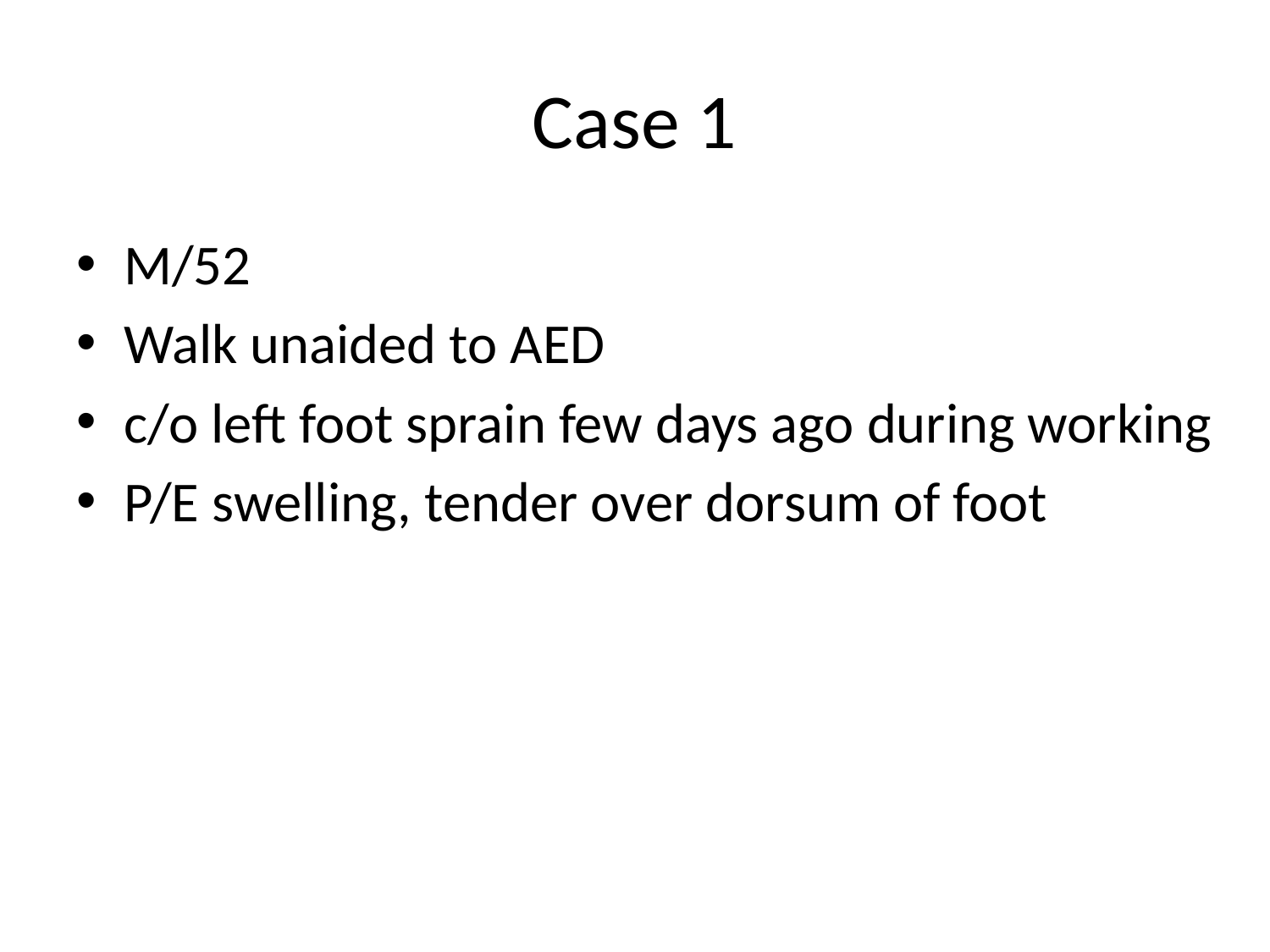

# Case 1
M/52
Walk unaided to AED
c/o left foot sprain few days ago during working
P/E swelling, tender over dorsum of foot